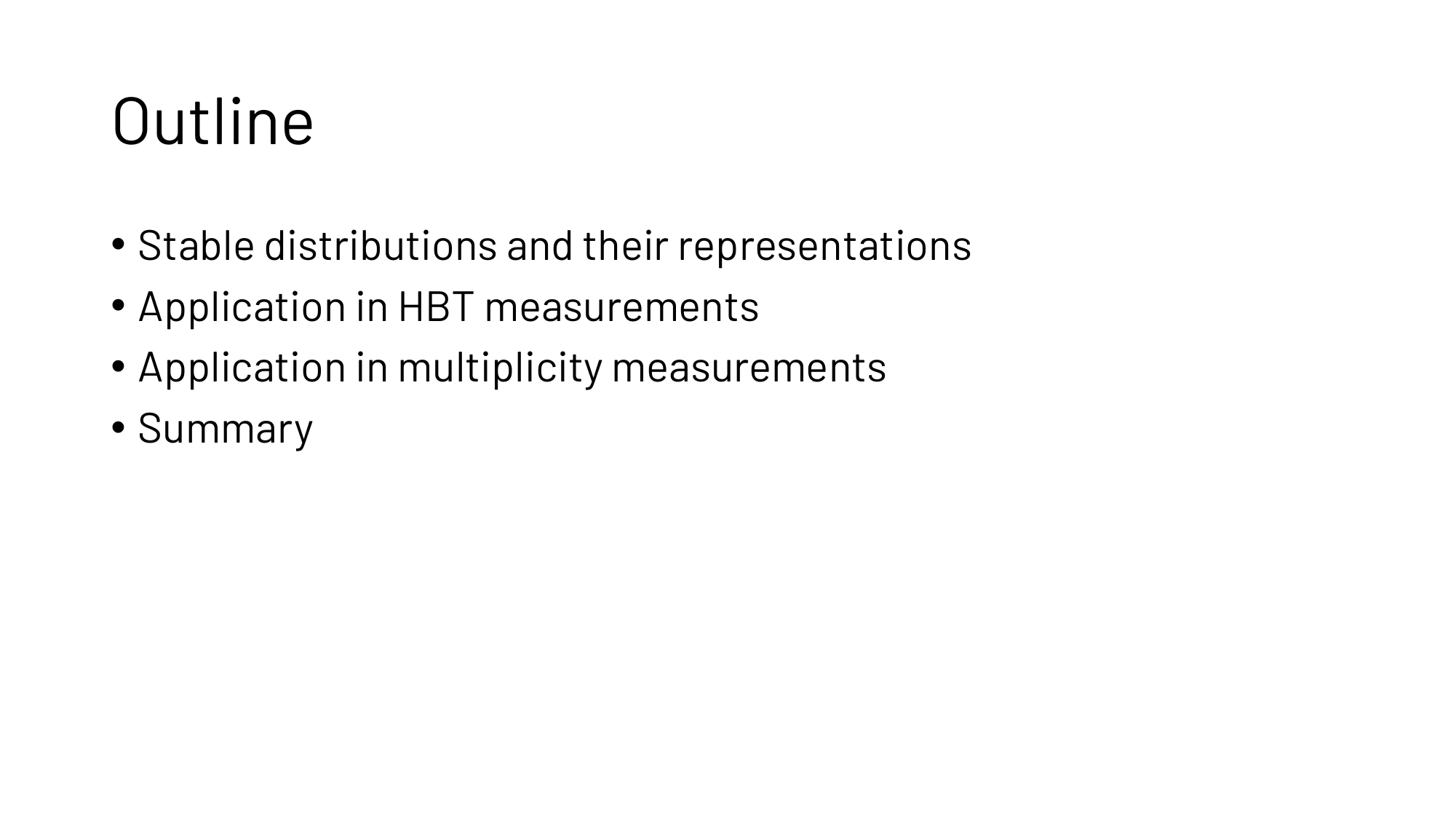

# Outline
Stable distributions and their representations
Application in HBT measurements
Application in multiplicity measurements
Summary